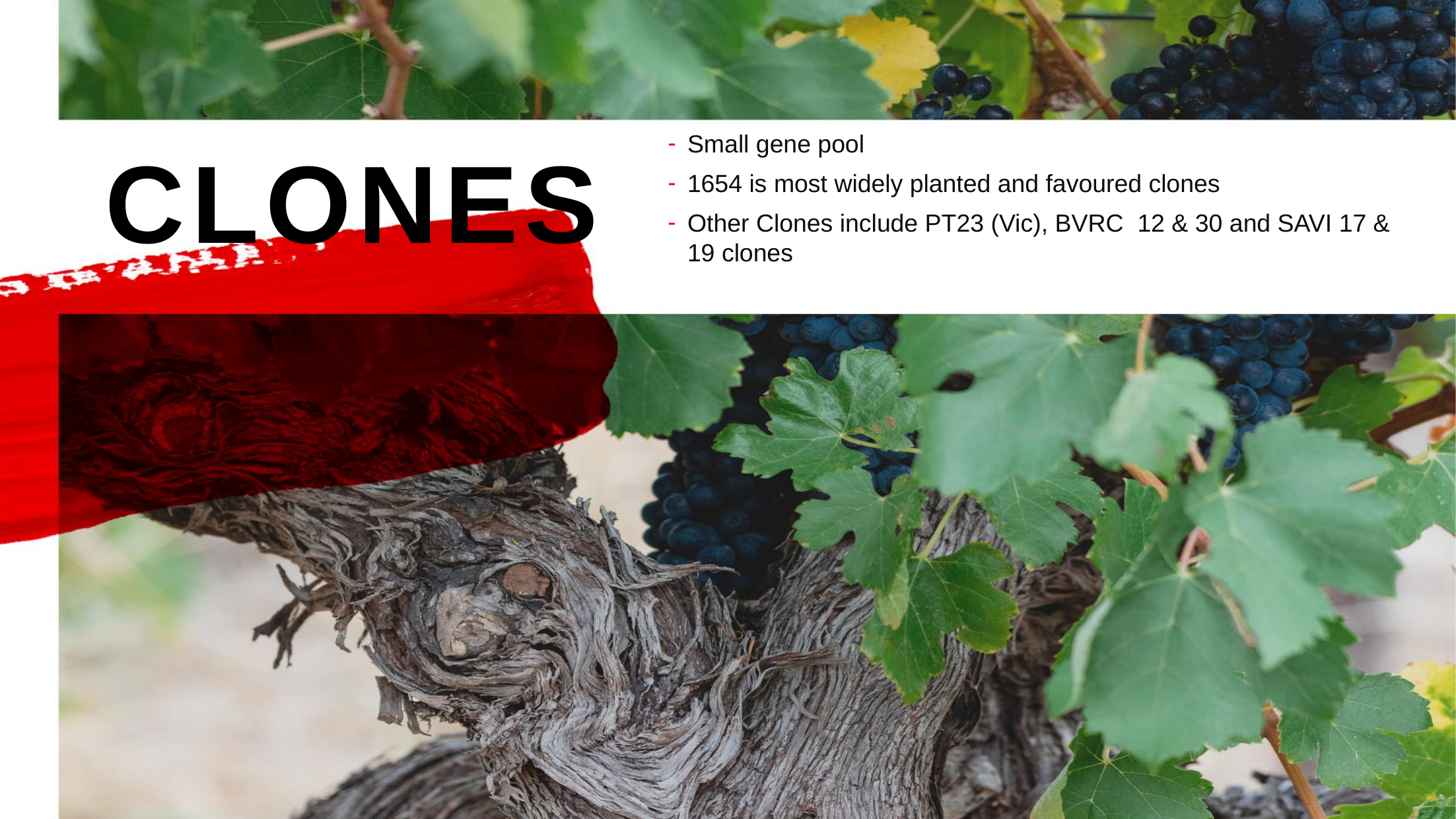

CLONES
Small gene pool
1654 is most widely planted and favoured clones
Other Clones include PT23 (Vic), BVRC  12 & 30 and SAVI 17 & 19 clones